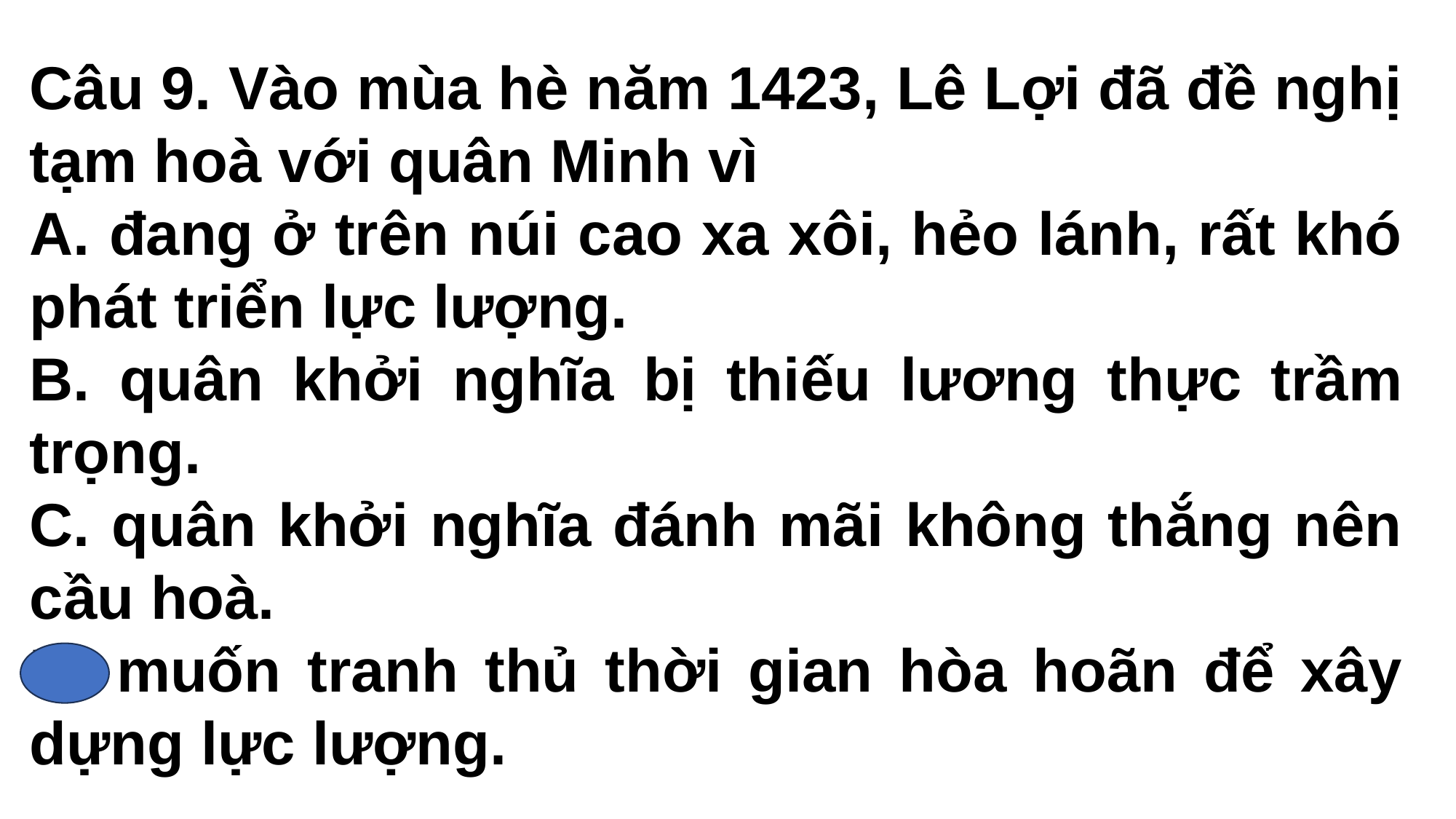

Câu 9. Vào mùa hè năm 1423, Lê Lợi đã đề nghị tạm hoà với quân Minh vì
A. đang ở trên núi cao xa xôi, hẻo lánh, rất khó phát triển lực lượng.
B. quân khởi nghĩa bị thiếu lương thực trầm trọng.
C. quân khởi nghĩa đánh mãi không thắng nên cầu hoà.
D. muốn tranh thủ thời gian hòa hoãn để xây dựng lực lượng.